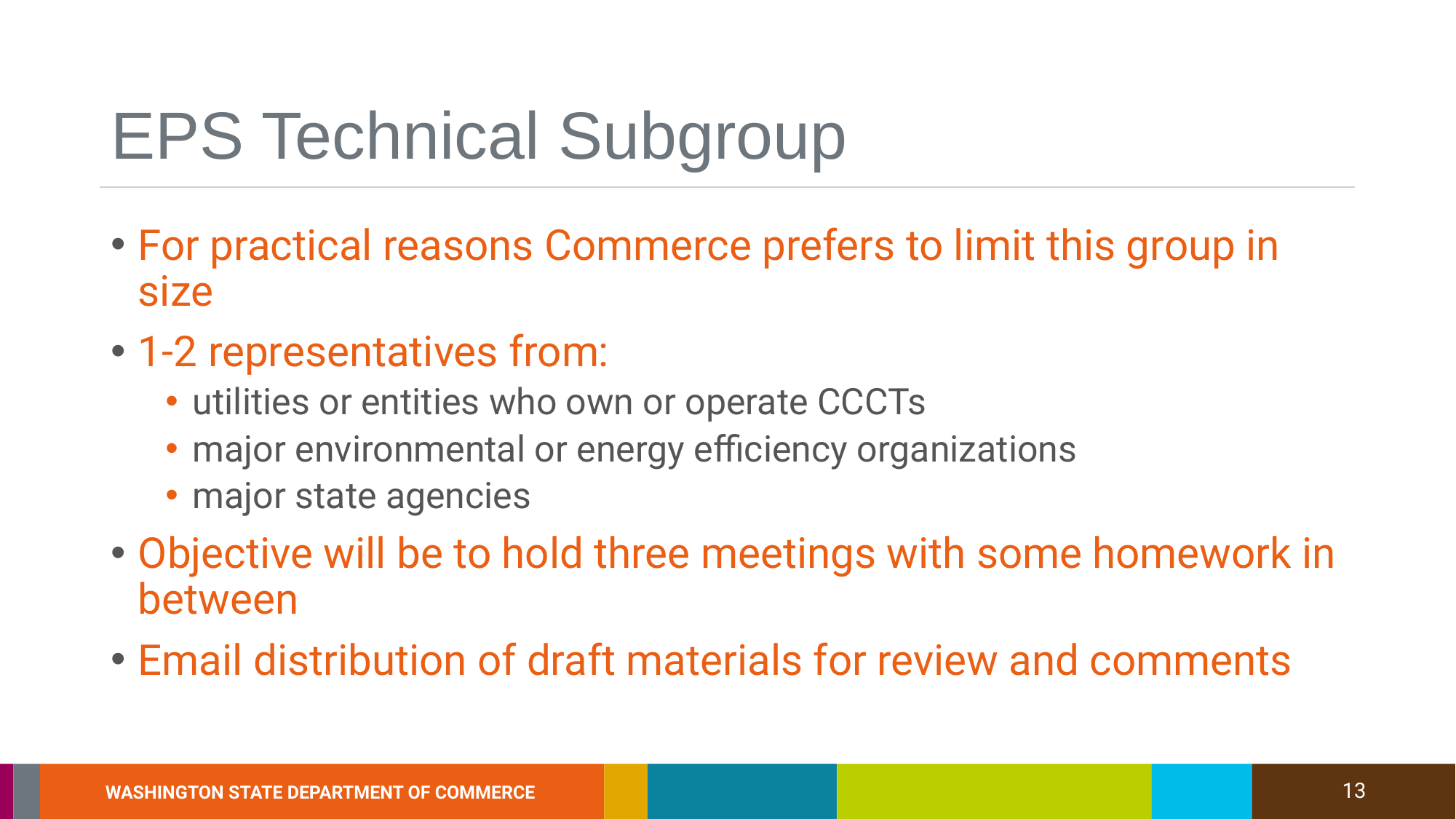

# EPS Technical Subgroup
For practical reasons Commerce prefers to limit this group in size
1-2 representatives from:
utilities or entities who own or operate CCCTs
major environmental or energy efficiency organizations
major state agencies
Objective will be to hold three meetings with some homework in between
Email distribution of draft materials for review and comments